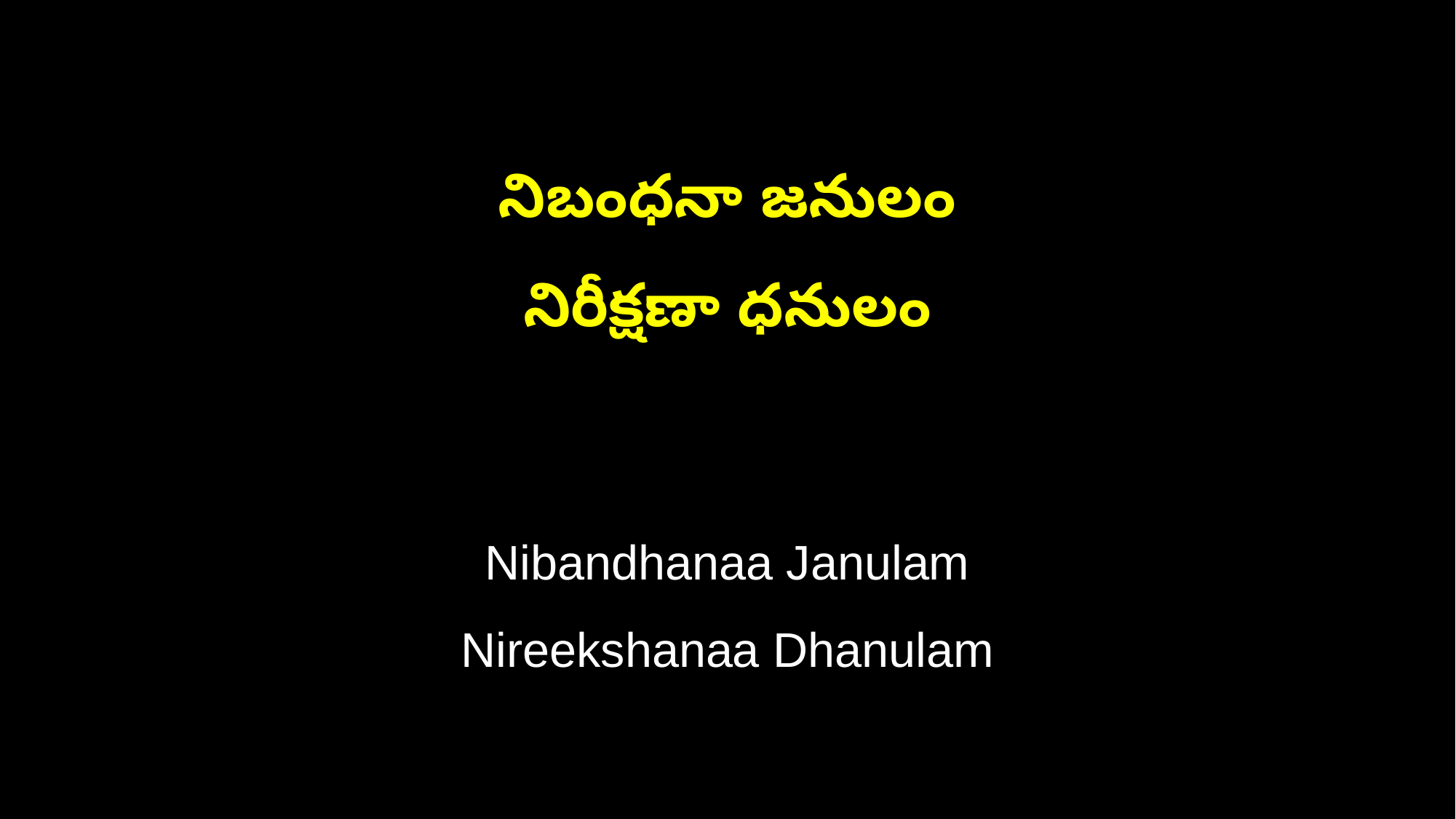

నిబంధనా జనులం
నిరీక్షణా ధనులం
Nibandhanaa Janulam
Nireekshanaa Dhanulam